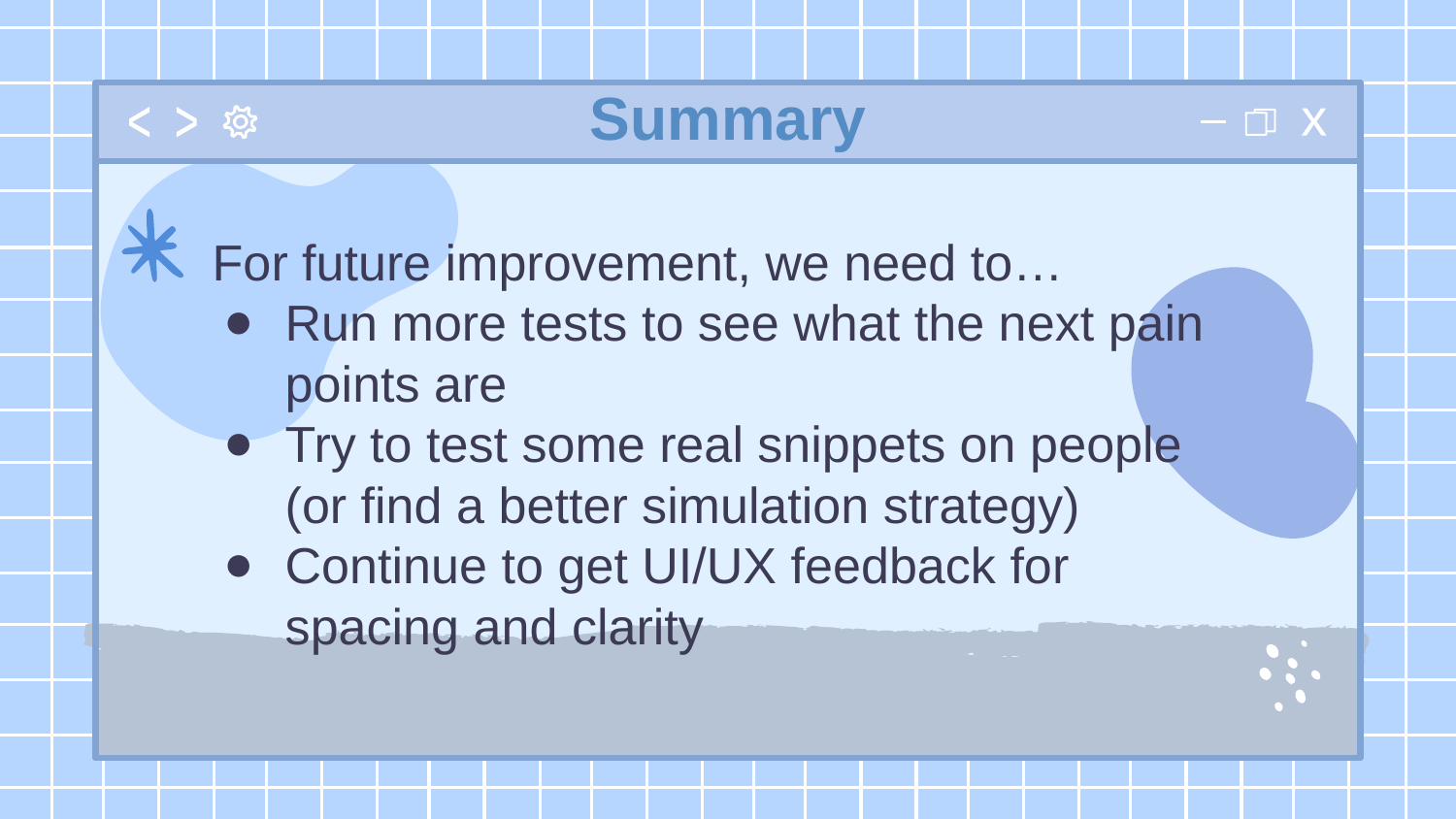

# Summary
For future improvement, we need to…
Run more tests to see what the next pain points are
Try to test some real snippets on people (or find a better simulation strategy)
Continue to get UI/UX feedback for spacing and clarity